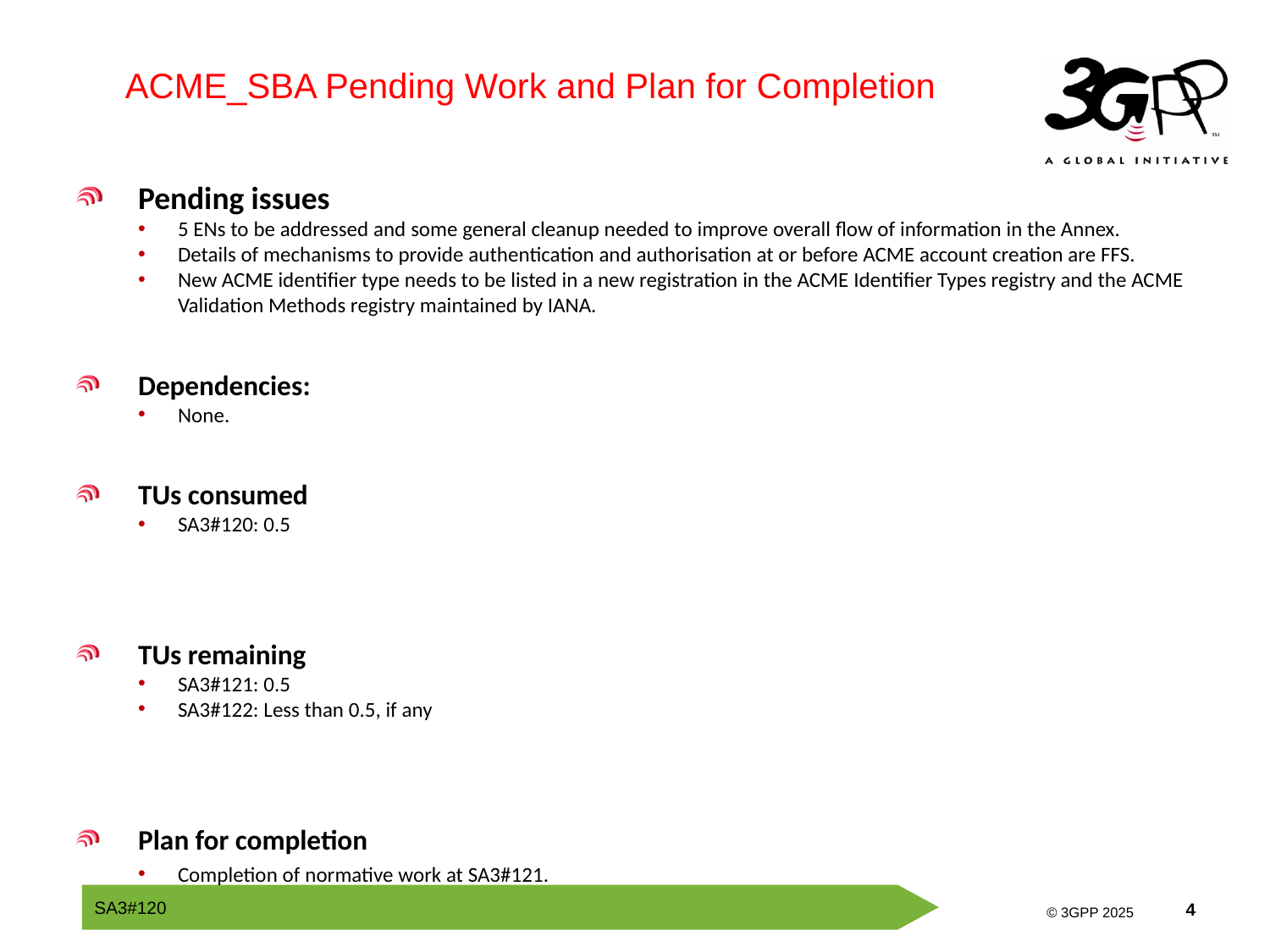

ACME_SBA Pending Work and Plan for Completion
Pending issues
5 ENs to be addressed and some general cleanup needed to improve overall flow of information in the Annex.
Details of mechanisms to provide authentication and authorisation at or before ACME account creation are FFS.
New ACME identifier type needs to be listed in a new registration in the ACME Identifier Types registry and the ACME Validation Methods registry maintained by IANA.

Dependencies:
None.

TUs consumed
SA3#120: 0.5

TUs remaining
SA3#121: 0.5
SA3#122: Less than 0.5, if any

Plan for completion
Completion of normative work at SA3#121.